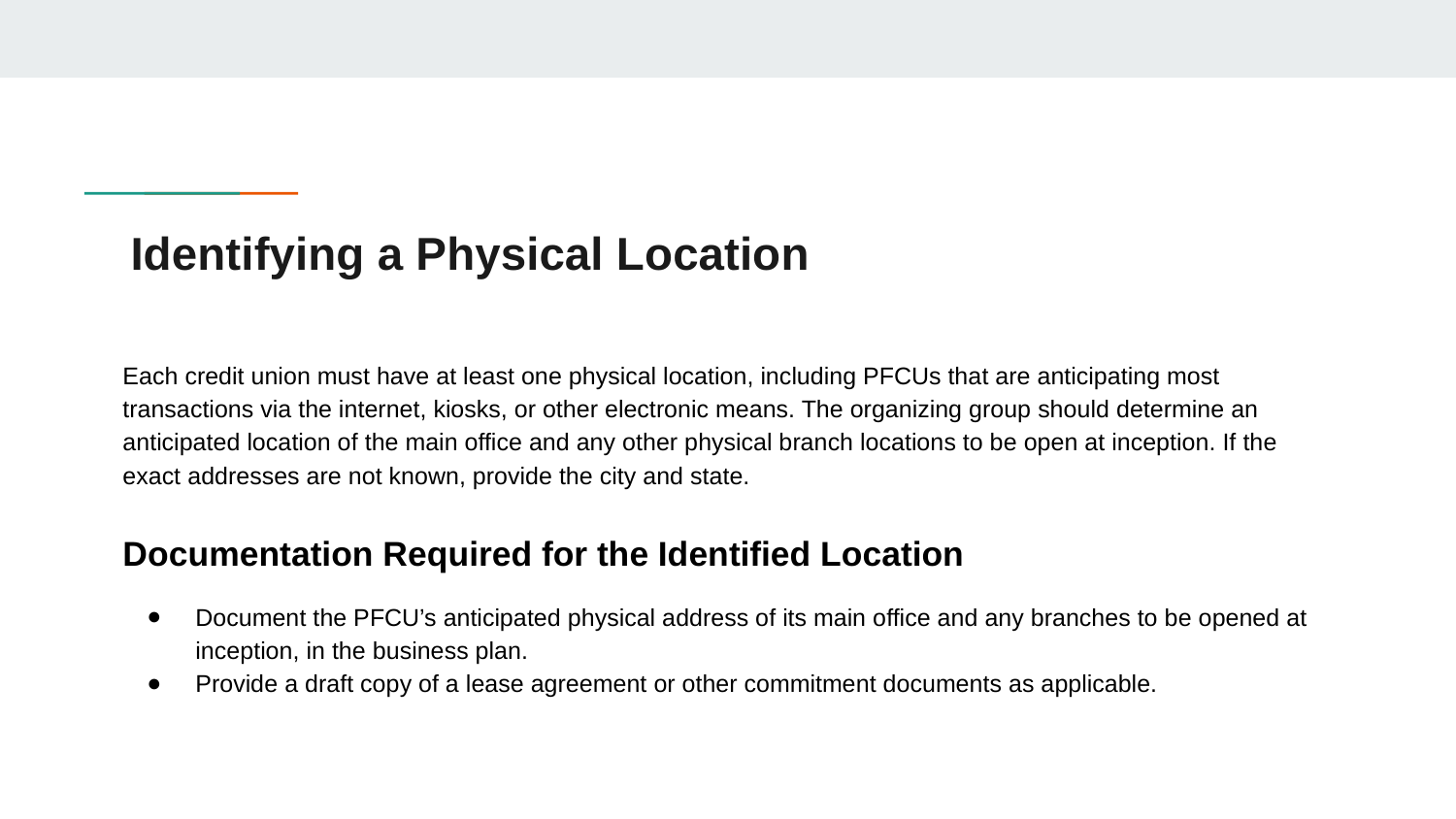

# Identifying a Physical Location
Each credit union must have at least one physical location, including PFCUs that are anticipating most transactions via the internet, kiosks, or other electronic means. The organizing group should determine an anticipated location of the main office and any other physical branch locations to be open at inception. If the exact addresses are not known, provide the city and state.
Documentation Required for the Identified Location
Document the PFCU’s anticipated physical address of its main office and any branches to be opened at inception, in the business plan.
Provide a draft copy of a lease agreement or other commitment documents as applicable.